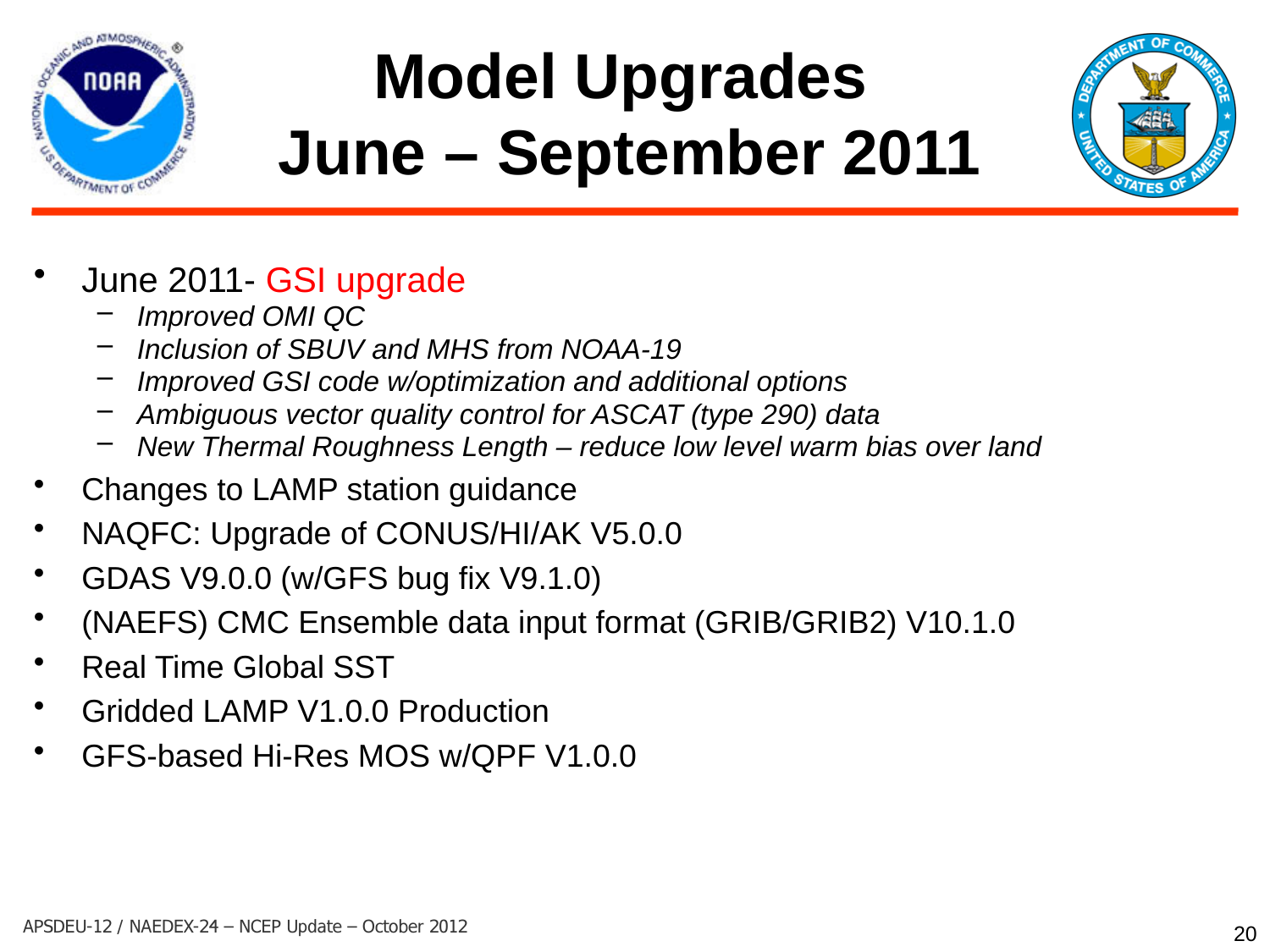

# Model Upgrades June – September 2011

June 2011- GSI upgrade
Improved OMI QC
Inclusion of SBUV and MHS from NOAA-19
Improved GSI code w/optimization and additional options
Ambiguous vector quality control for ASCAT (type 290) data
New Thermal Roughness Length – reduce low level warm bias over land
Changes to LAMP station guidance
NAQFC: Upgrade of CONUS/HI/AK V5.0.0
GDAS V9.0.0 (w/GFS bug fix V9.1.0)
(NAEFS) CMC Ensemble data input format (GRIB/GRIB2) V10.1.0
Real Time Global SST
Gridded LAMP V1.0.0 Production
GFS-based Hi-Res MOS w/QPF V1.0.0

20
APSDEU-12 / NAEDEX-24 – NCEP Update – October 2012